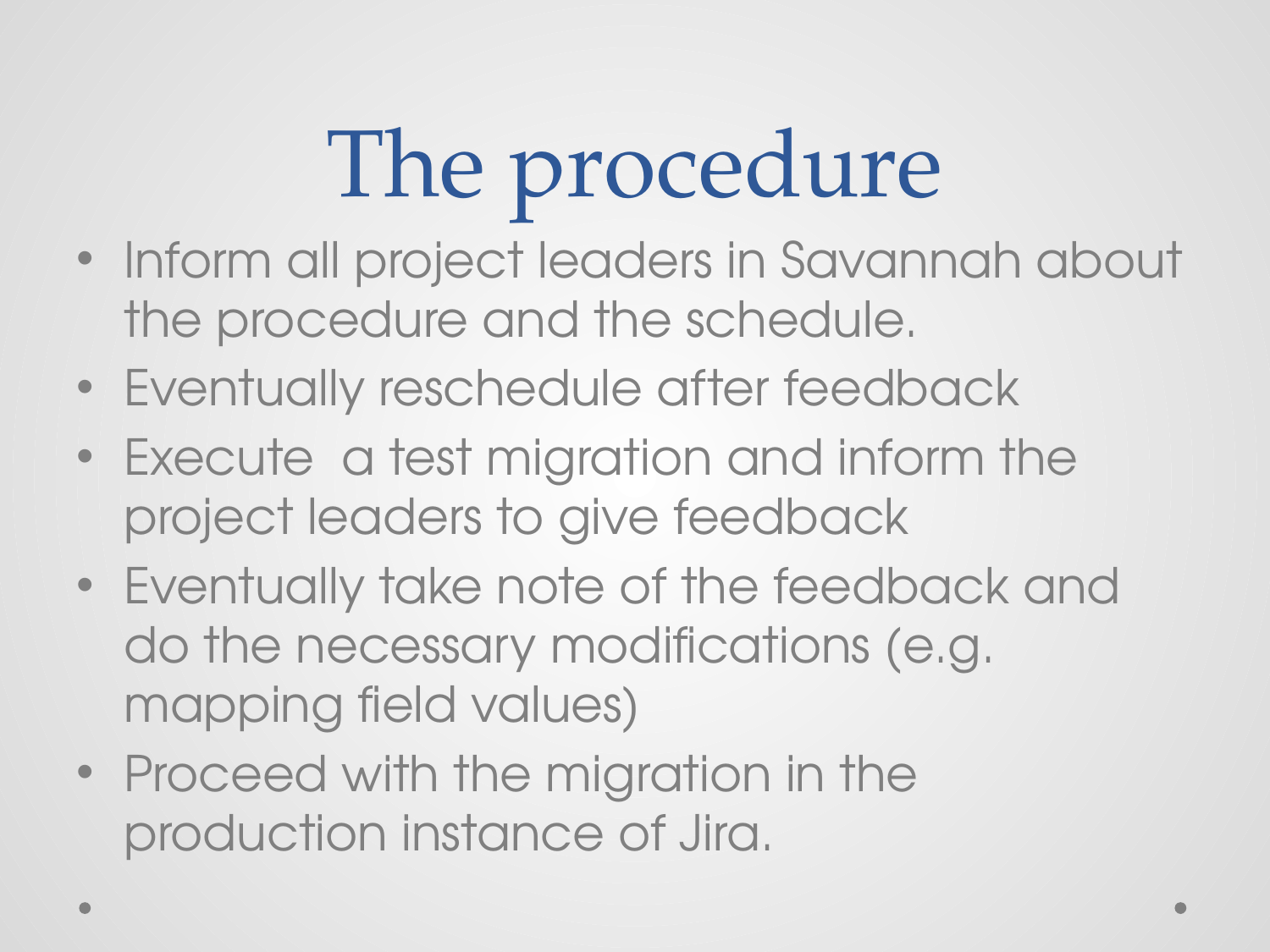

# The procedure
Inform all project leaders in Savannah about the procedure and the schedule.
Eventually reschedule after feedback
Execute  a test migration and inform the project leaders to give feedback
Eventually take note of the feedback and do the necessary modifications (e.g. mapping field values)
Proceed with the migration in the production instance of Jira.